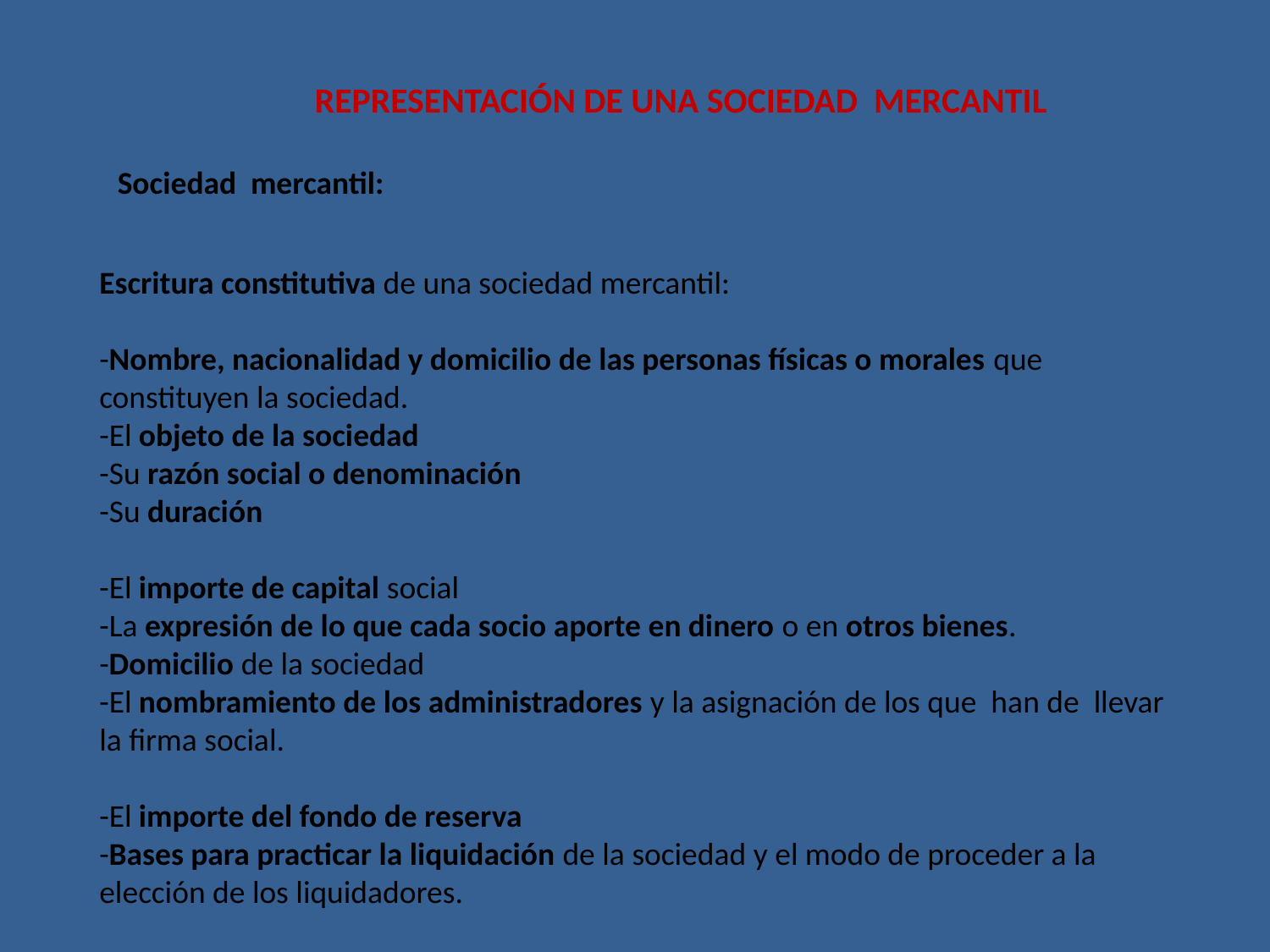

REPRESENTACIÓN DE UNA SOCIEDAD  MERCANTIL
Sociedad  mercantil:
Escritura constitutiva de una sociedad mercantil:

-Nombre, nacionalidad y domicilio de las personas físicas o morales que constituyen la sociedad.
-El objeto de la sociedad
-Su razón social o denominación
-Su duración

-El importe de capital social
-La expresión de lo que cada socio aporte en dinero o en otros bienes.
-Domicilio de la sociedad
-El nombramiento de los administradores y la asignación de los que  han de  llevar  la firma social.

-El importe del fondo de reserva
-Bases para practicar la liquidación de la sociedad y el modo de proceder a la elección de los liquidadores.